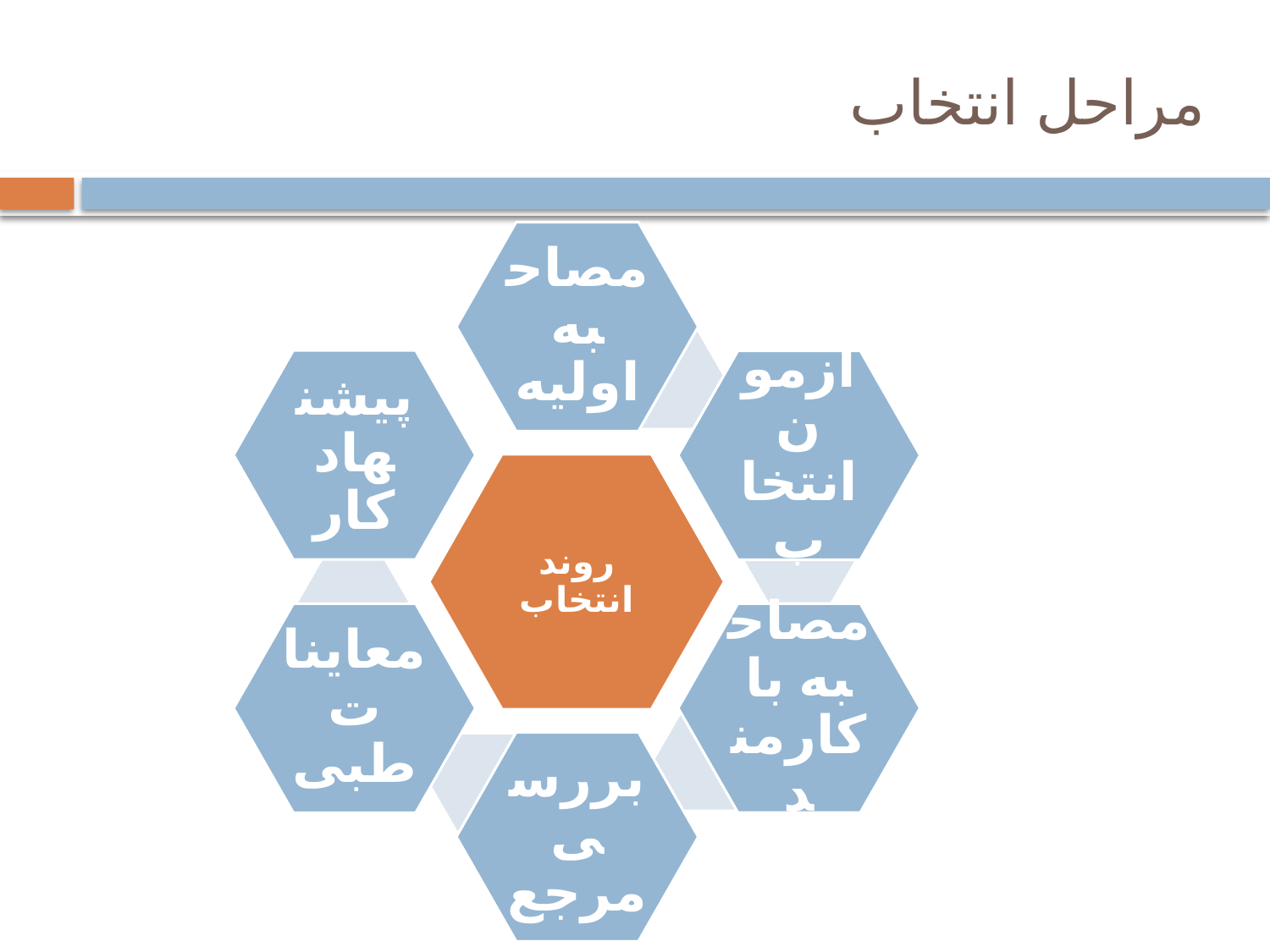

# مراحل انتخاب
روند انتخاب
مصاحبه اولیه
آزمون انتخاب
مصاحبه با کارمند
بررسی مرجع
معاینات طبی
پیشنهاد کار